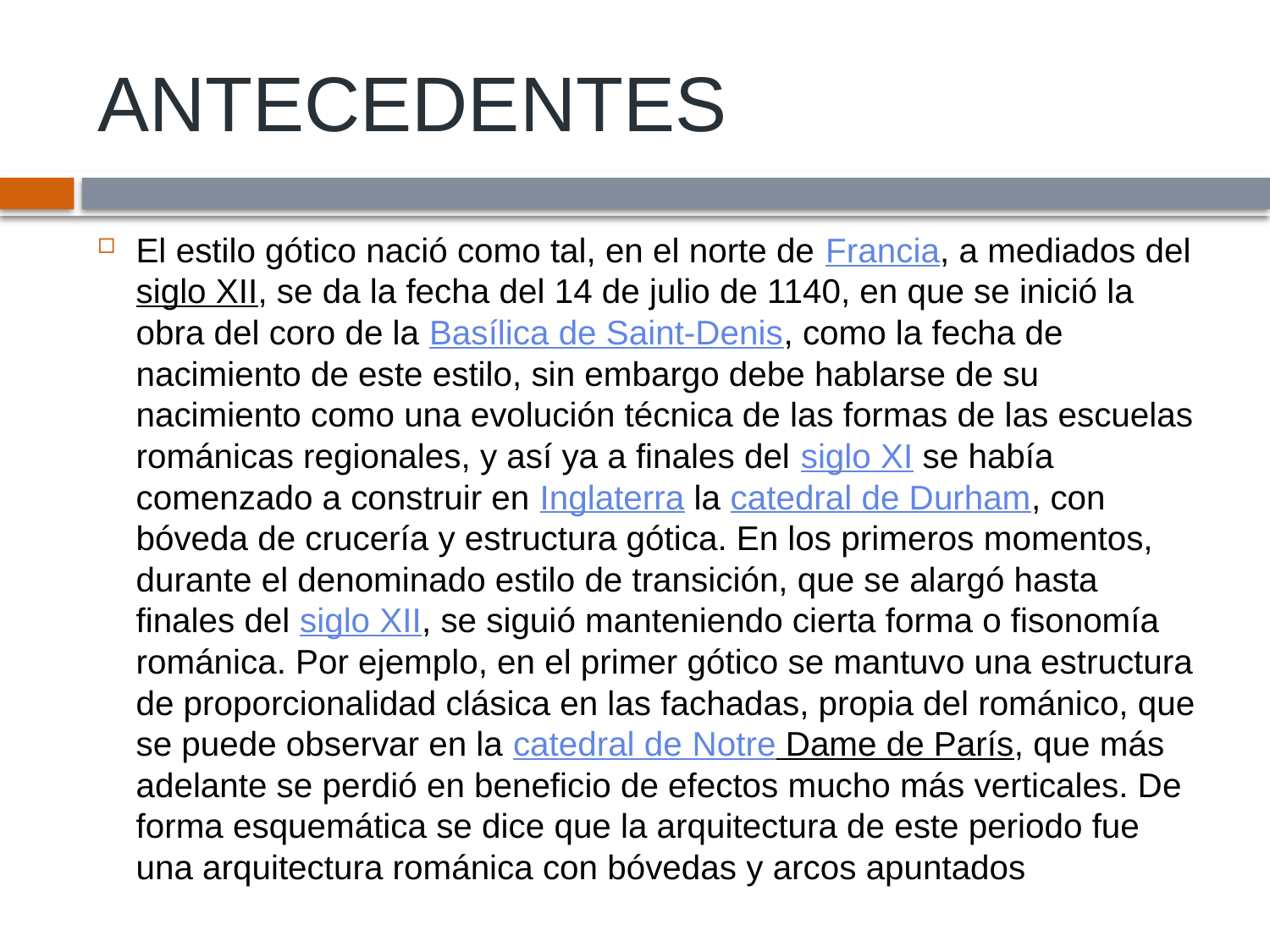

# ANTECEDENTES
El estilo gótico nació como tal, en el norte de Francia, a mediados del siglo XII, se da la fecha del 14 de julio de 1140, en que se inició la obra del coro de la Basílica de Saint-Denis, como la fecha de nacimiento de este estilo, sin embargo debe hablarse de su nacimiento como una evolución técnica de las formas de las escuelas románicas regionales, y así ya a finales del siglo XI se había comenzado a construir en Inglaterra la catedral de Durham, con bóveda de crucería y estructura gótica. En los primeros momentos, durante el denominado estilo de transición, que se alargó hasta finales del siglo XII, se siguió manteniendo cierta forma o fisonomía románica. Por ejemplo, en el primer gótico se mantuvo una estructura de proporcionalidad clásica en las fachadas, propia del románico, que se puede observar en la catedral de Notre Dame de París, que más adelante se perdió en beneficio de efectos mucho más verticales. De forma esquemática se dice que la arquitectura de este periodo fue una arquitectura románica con bóvedas y arcos apuntados